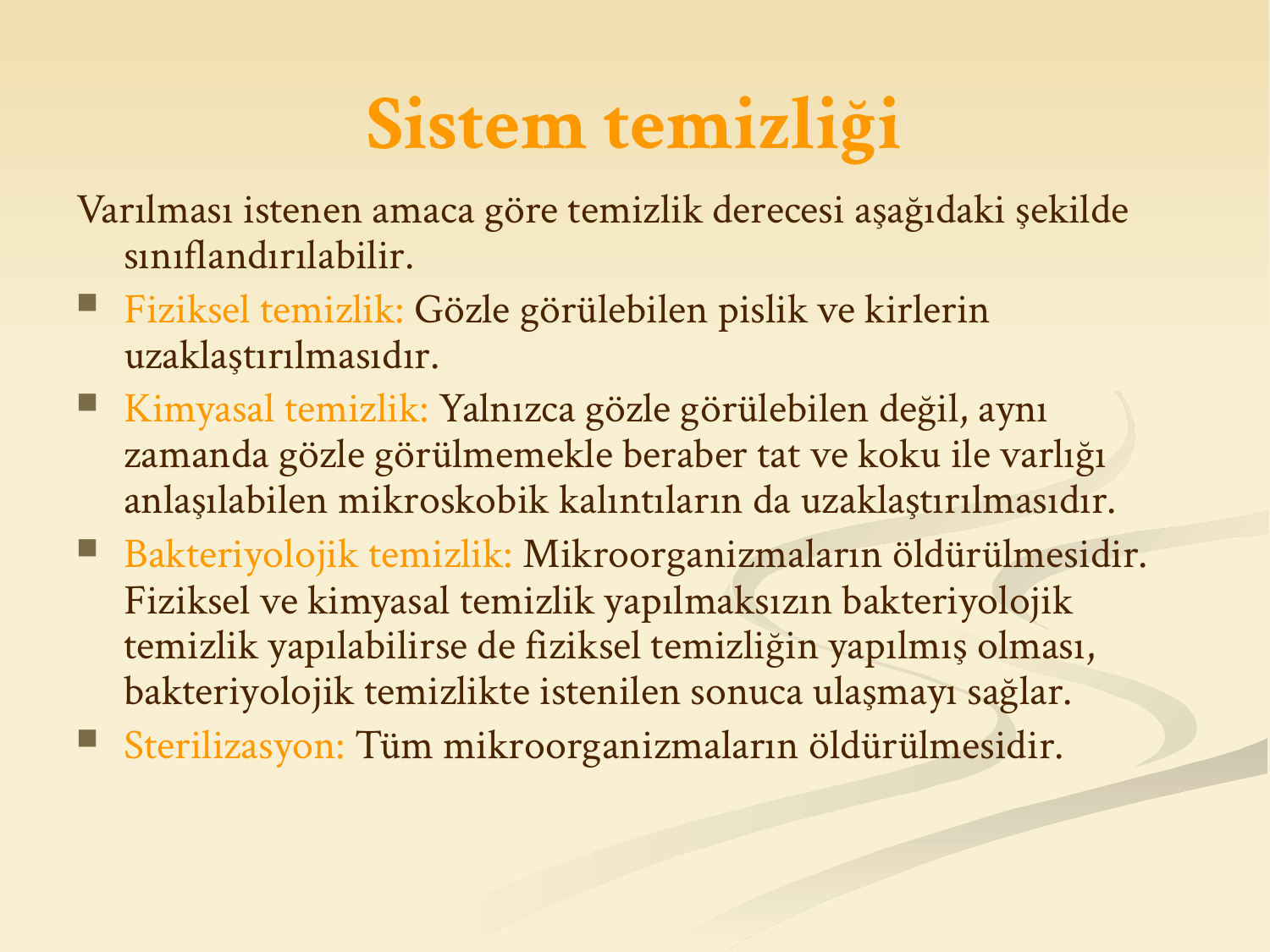

# Sistem temizliği
Varılması istenen amaca göre temizlik derecesi aşağıdaki şekilde sınıflandırılabilir.
Fiziksel temizlik: Gözle görülebilen pislik ve kirlerin uzaklaştırılmasıdır.
Kimyasal temizlik: Yalnızca gözle görülebilen değil, aynı zamanda gözle görülmemekle beraber tat ve koku ile varlığı anlaşılabilen mikroskobik kalıntıların da uzaklaştırılmasıdır.
Bakteriyolojik temizlik: Mikroorganizmaların öldürülmesidir. Fiziksel ve kimyasal temizlik yapılmaksızın bakteriyolojik temizlik yapılabilirse de fiziksel temizliğin yapılmış olması, bakteriyolojik temizlikte istenilen sonuca ulaşmayı sağlar.
Sterilizasyon: Tüm mikroorganizmaların öldürülmesidir.